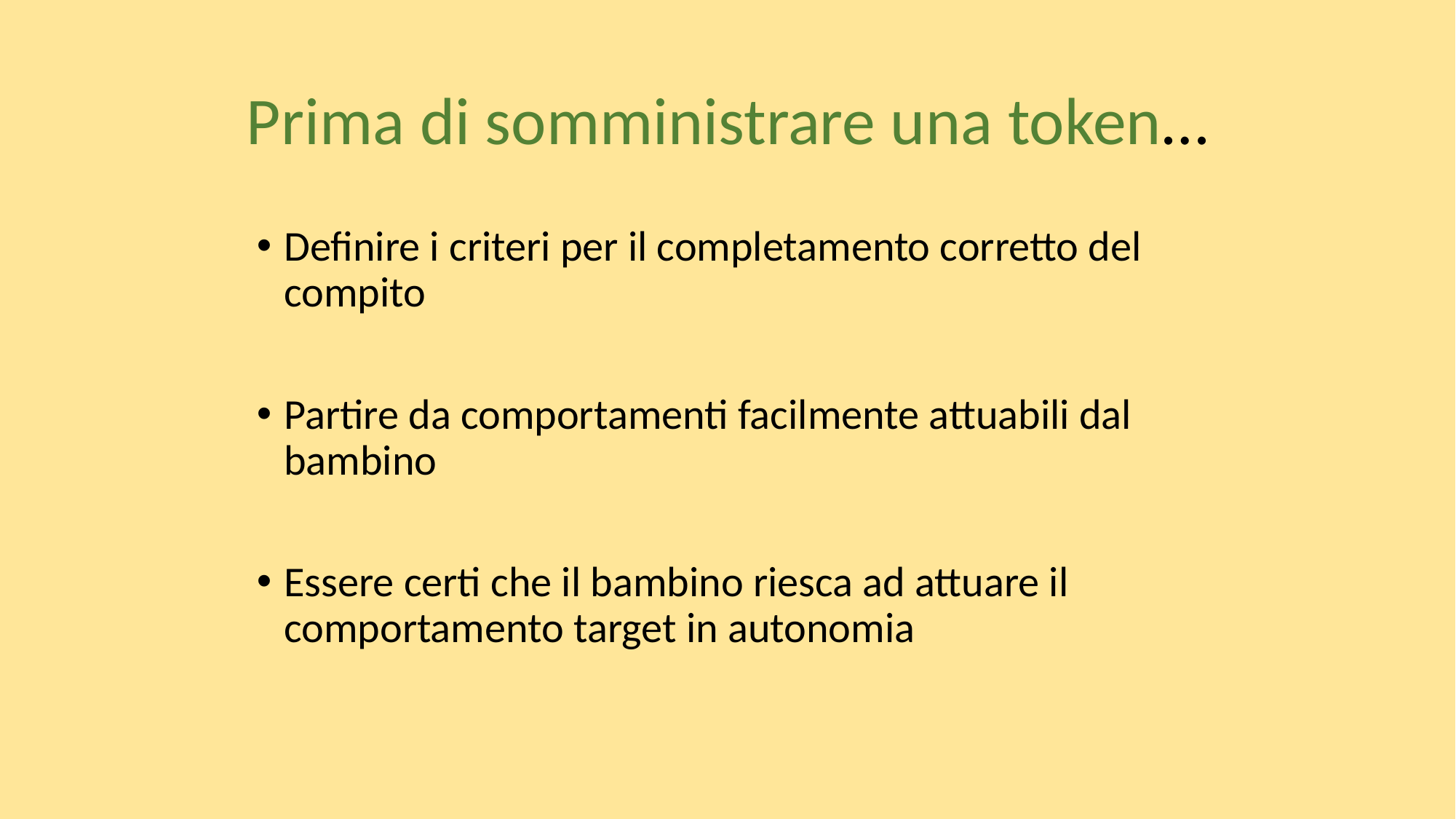

# Prima di somministrare una token…
Definire i criteri per il completamento corretto del compito

Partire da comportamenti facilmente attuabili dal bambino

Essere certi che il bambino riesca ad attuare il comportamento target in autonomia